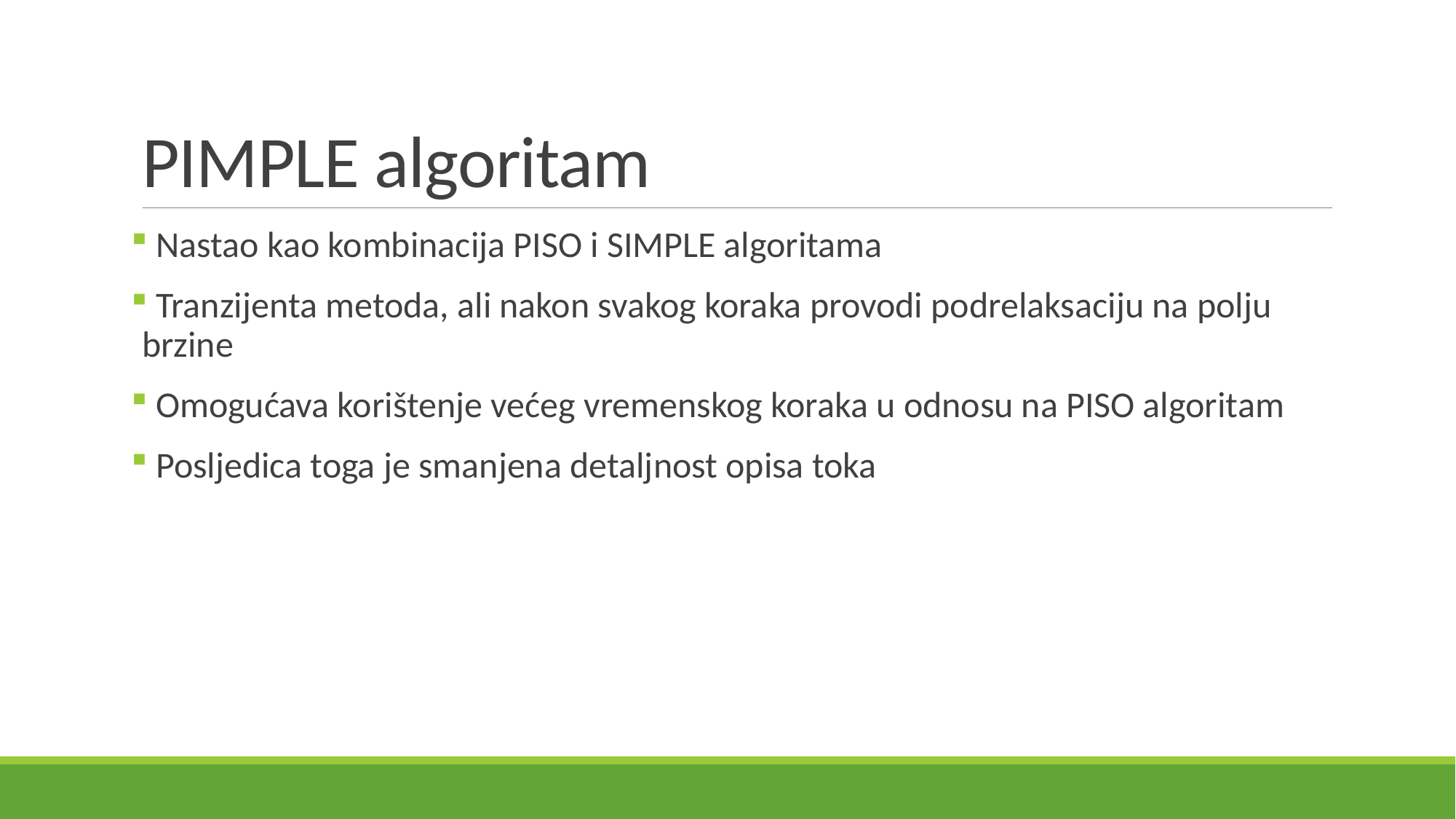

# PIMPLE algoritam
 Nastao kao kombinacija PISO i SIMPLE algoritama
 Tranzijenta metoda, ali nakon svakog koraka provodi podrelaksaciju na polju brzine
 Omogućava korištenje većeg vremenskog koraka u odnosu na PISO algoritam
 Posljedica toga je smanjena detaljnost opisa toka